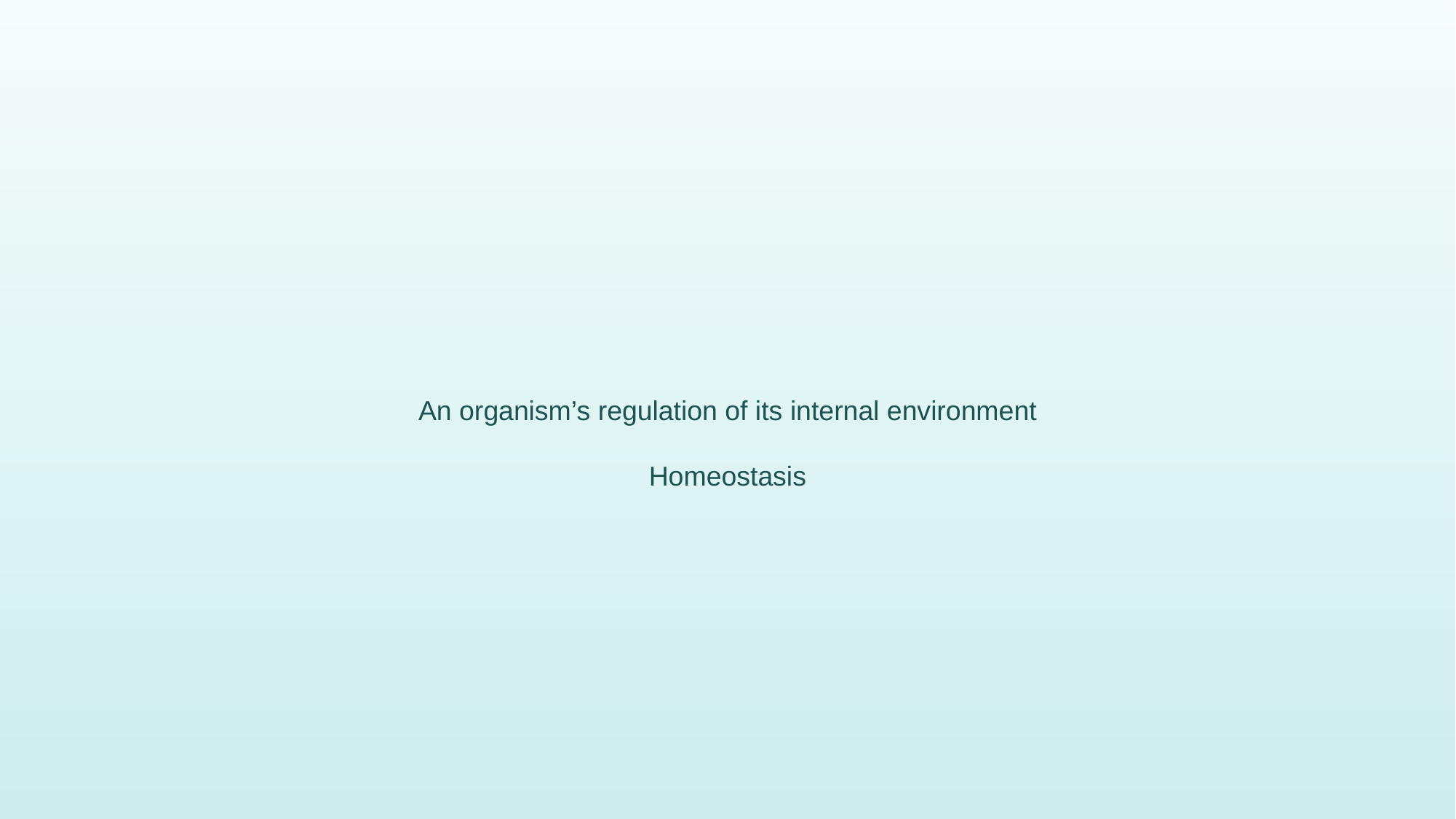

An organism’s regulation of its internal environment

Homeostasis